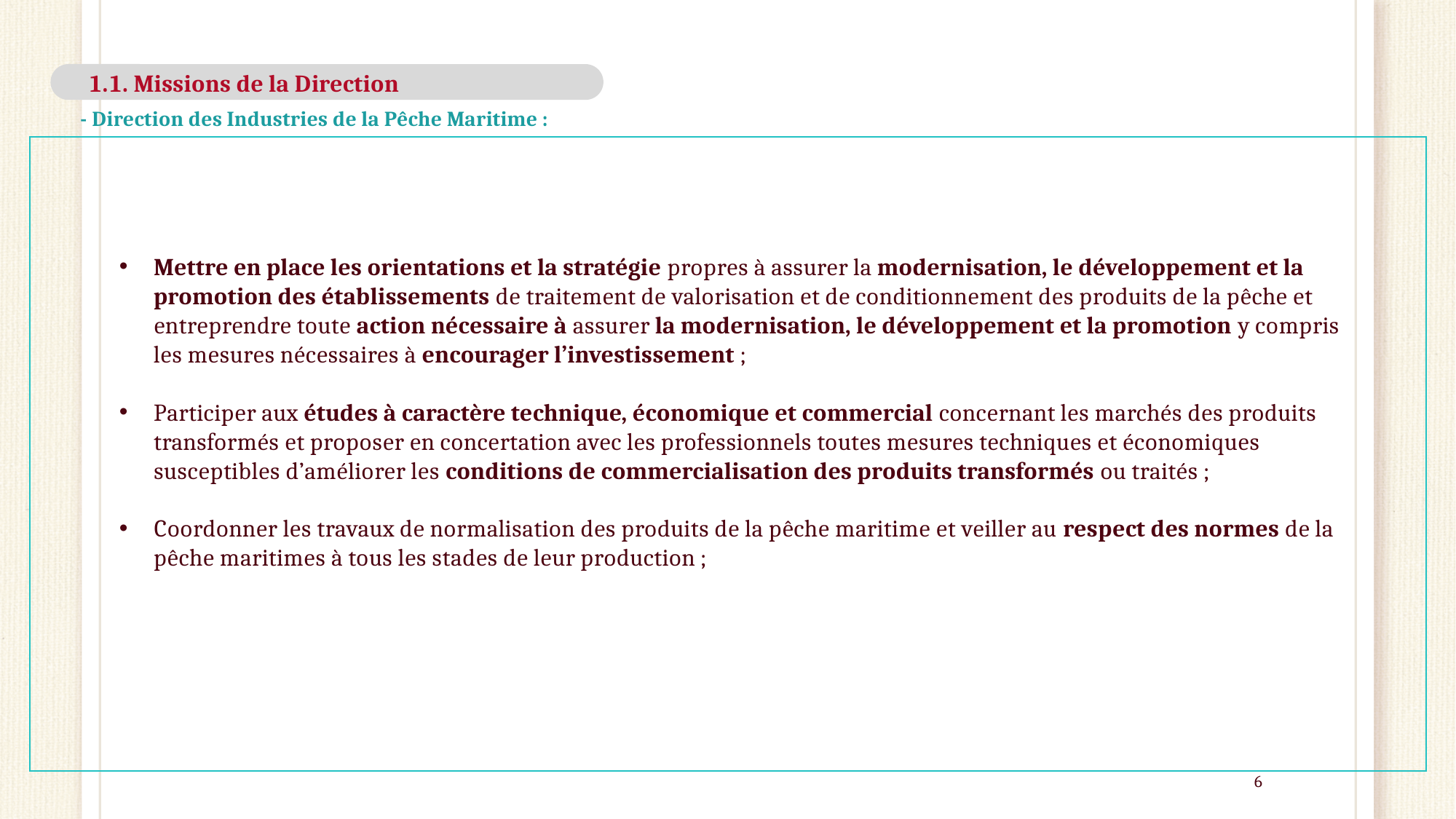

1.1. Missions de la Direction
- Direction des Industries de la Pêche Maritime :

Mettre en place les orientations et la stratégie propres à assurer la modernisation, le développement et la promotion des établissements de traitement de valorisation et de conditionnement des produits de la pêche et entreprendre toute action nécessaire à assurer la modernisation, le développement et la promotion y compris les mesures nécessaires à encourager l’investissement ;

Participer aux études à caractère technique, économique et commercial concernant les marchés des produits transformés et proposer en concertation avec les professionnels toutes mesures techniques et économiques susceptibles d’améliorer les conditions de commercialisation des produits transformés ou traités ;

Coordonner les travaux de normalisation des produits de la pêche maritime et veiller au respect des normes de la pêche maritimes à tous les stades de leur production ;

6